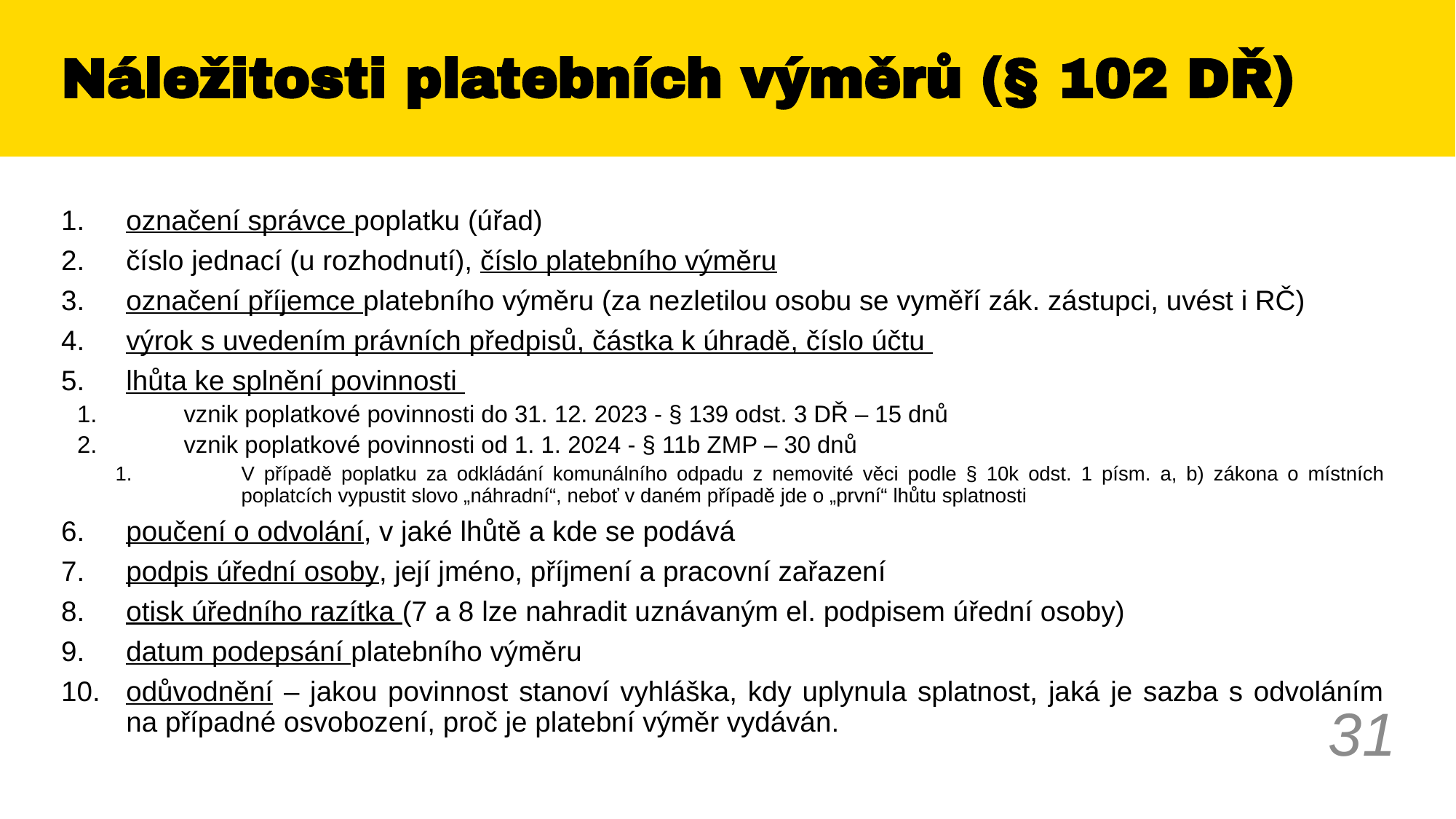

# Náležitosti platebních výměrů (§ 102 DŘ)
označení správce poplatku (úřad)
číslo jednací (u rozhodnutí), číslo platebního výměru
označení příjemce platebního výměru (za nezletilou osobu se vyměří zák. zástupci, uvést i RČ)
výrok s uvedením právních předpisů, částka k úhradě, číslo účtu
lhůta ke splnění povinnosti
vznik poplatkové povinnosti do 31. 12. 2023 - § 139 odst. 3 DŘ – 15 dnů
vznik poplatkové povinnosti od 1. 1. 2024 - § 11b ZMP – 30 dnů
V případě poplatku za odkládání komunálního odpadu z nemovité věci podle § 10k odst. 1 písm. a, b) zákona o místních poplatcích vypustit slovo „náhradní“, neboť v daném případě jde o „první“ lhůtu splatnosti
poučení o odvolání, v jaké lhůtě a kde se podává
podpis úřední osoby, její jméno, příjmení a pracovní zařazení
otisk úředního razítka (7 a 8 lze nahradit uznávaným el. podpisem úřední osoby)
datum podepsání platebního výměru
odůvodnění – jakou povinnost stanoví vyhláška, kdy uplynula splatnost, jaká je sazba s odvoláním na případné osvobození, proč je platební výměr vydáván.

31